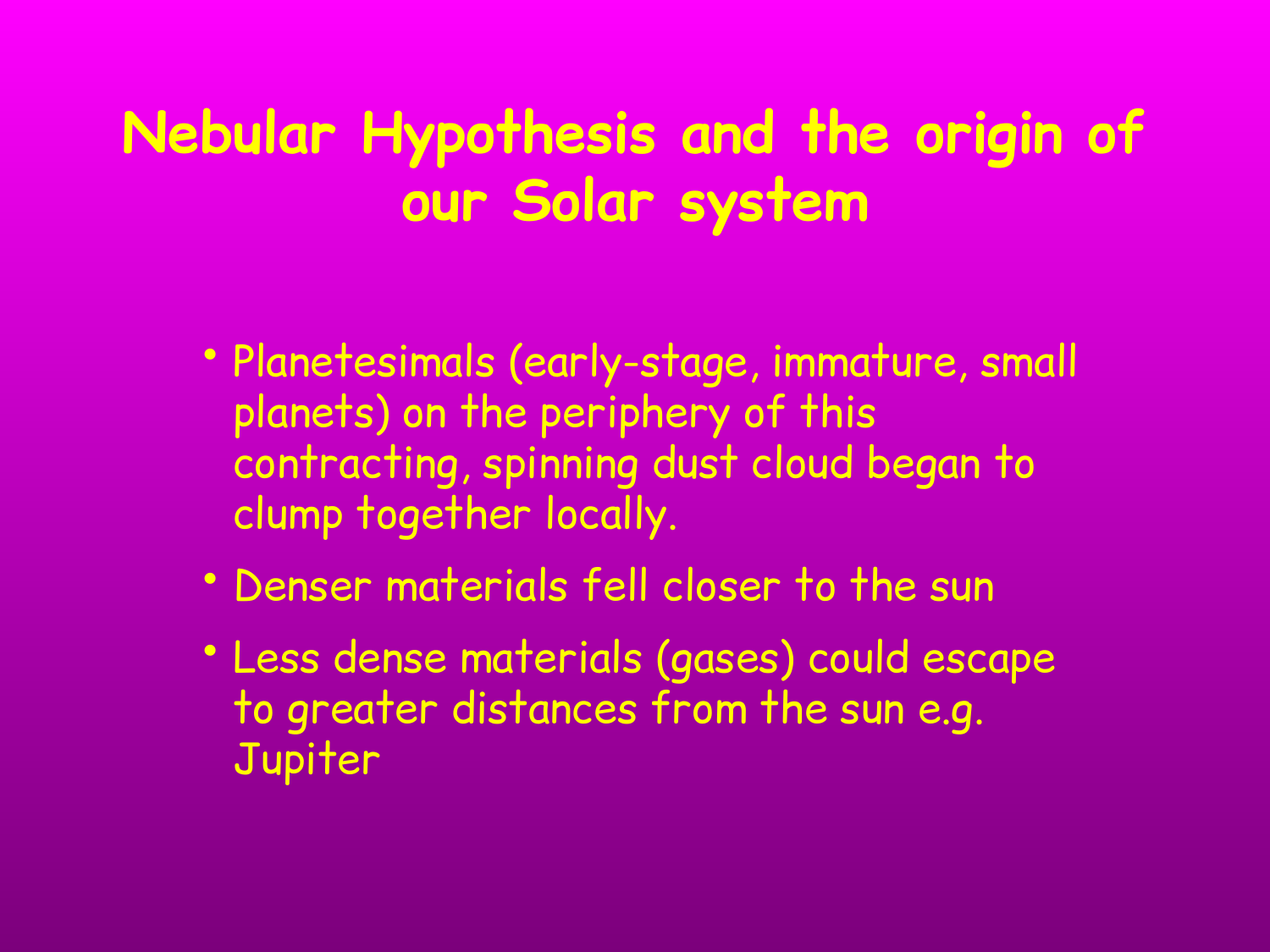

# Nebular Hypothesis and the origin of our Solar system
Planetesimals (early-stage, immature, small planets) on the periphery of this contracting, spinning dust cloud began to clump together locally.
Denser materials fell closer to the sun
Less dense materials (gases) could escape to greater distances from the sun e.g. Jupiter